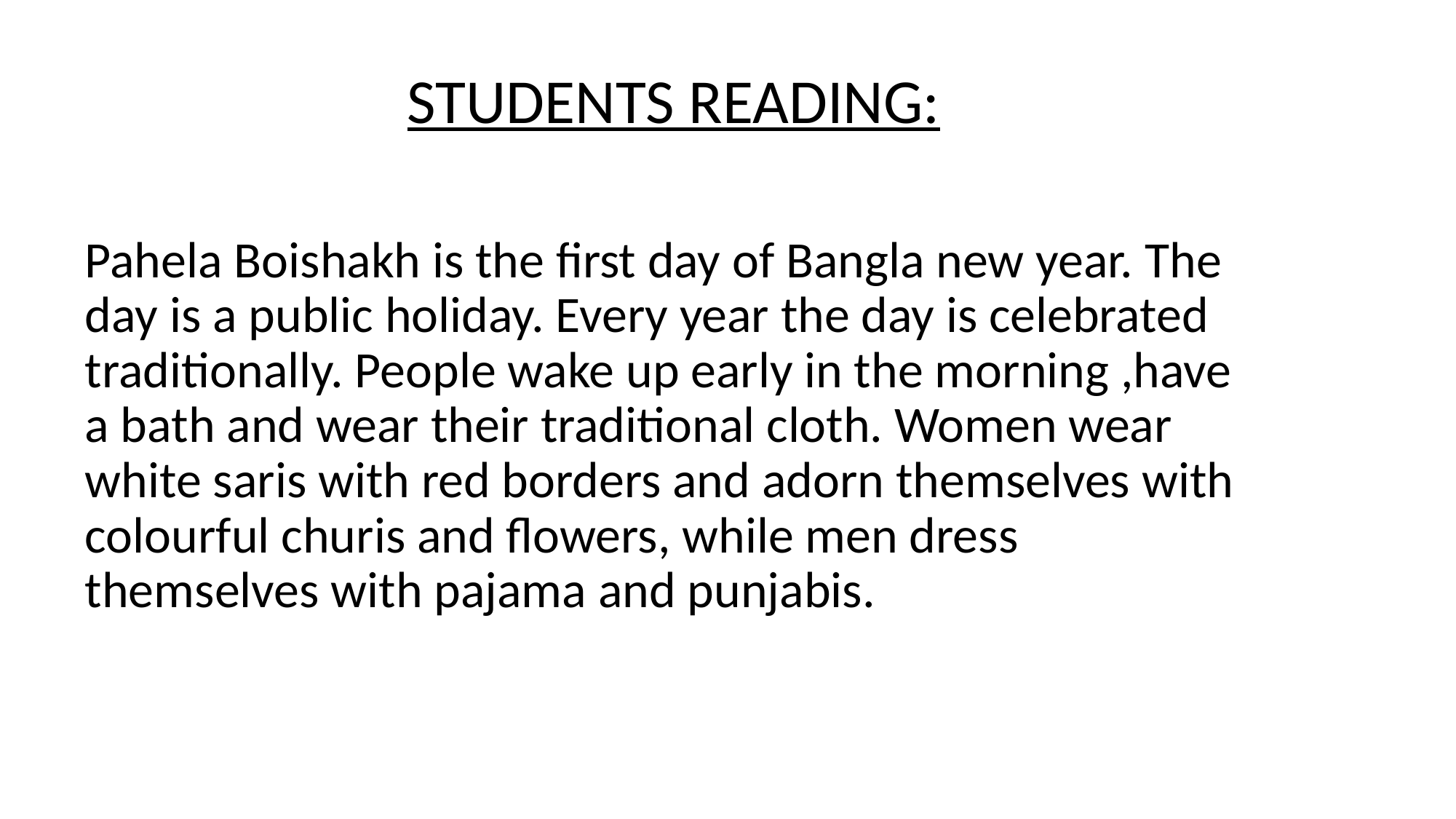

STUDENTS READING:

Pahela Boishakh is the first day of Bangla new year. The day is a public holiday. Every year the day is celebrated traditionally. People wake up early in the morning ,have a bath and wear their traditional cloth. Women wear white saris with red borders and adorn themselves with colourful churis and flowers, while men dress themselves with pajama and punjabis.